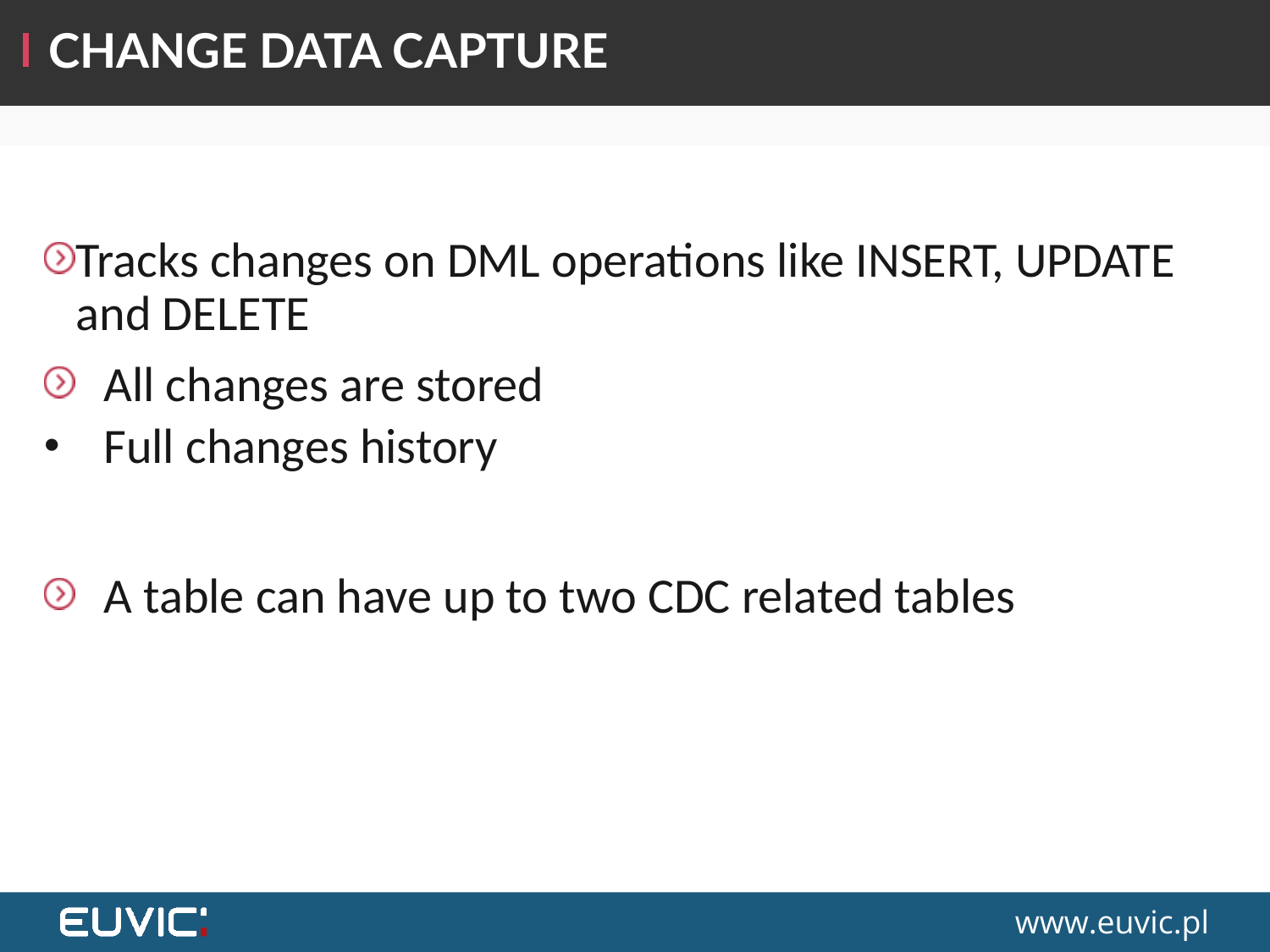

# Change Data Capture
Tracks changes on DML operations like INSERT, UPDATE and DELETE
All changes are stored
Full changes history

A table can have up to two CDC related tables